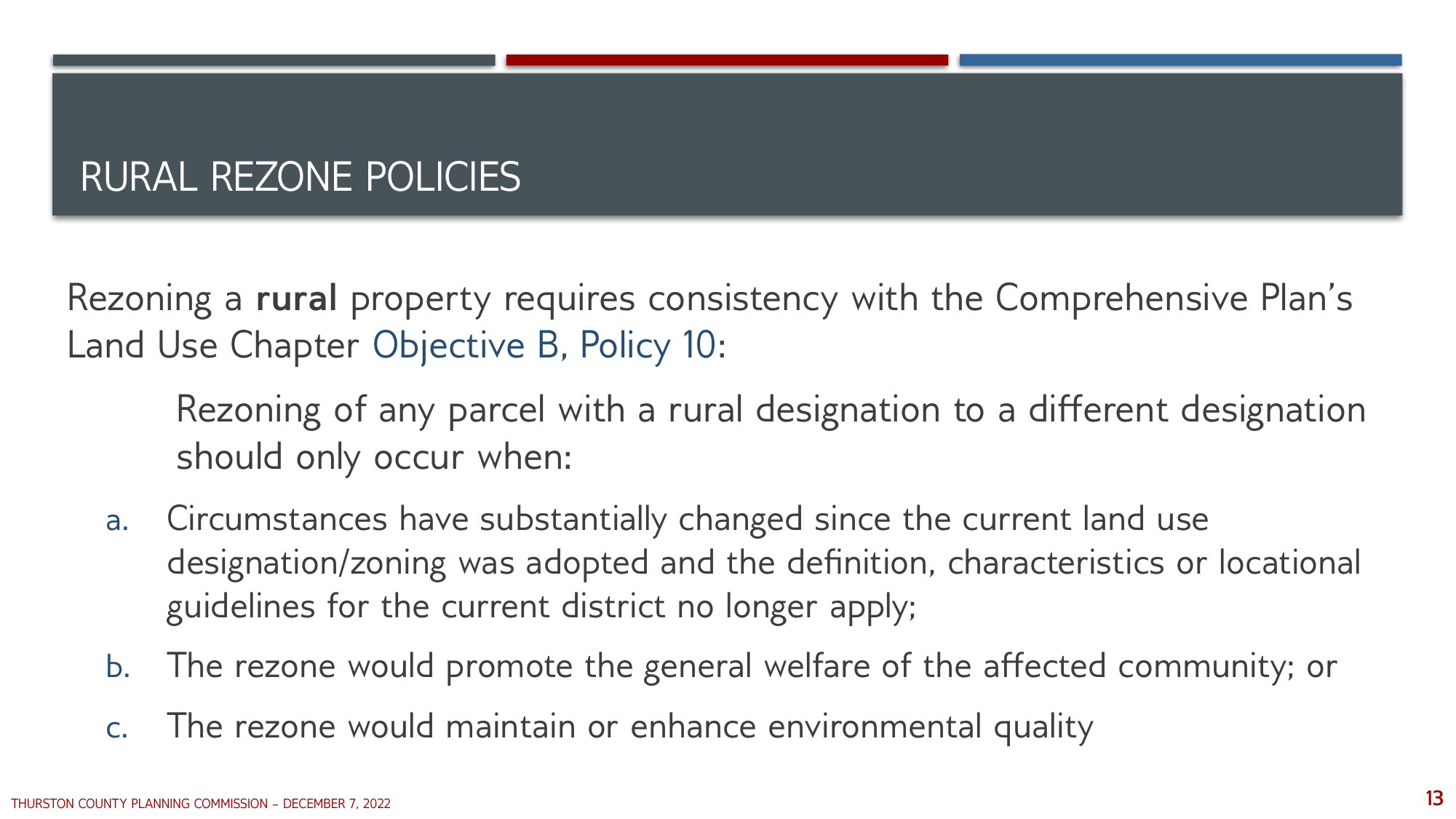

# Rural Rezone policies
Rezoning a rural property requires consistency with the Comprehensive Plan’s Land Use Chapter Objective B, Policy 10:
	Rezoning of any parcel with a rural designation to a different designation 	should only occur when:
Circumstances have substantially changed since the current land use designation/zoning was adopted and the definition, characteristics or locational guidelines for the current district no longer apply;
The rezone would promote the general welfare of the affected community; or
The rezone would maintain or enhance environmental quality
13
Thurston county planning commission – December 7, 2022